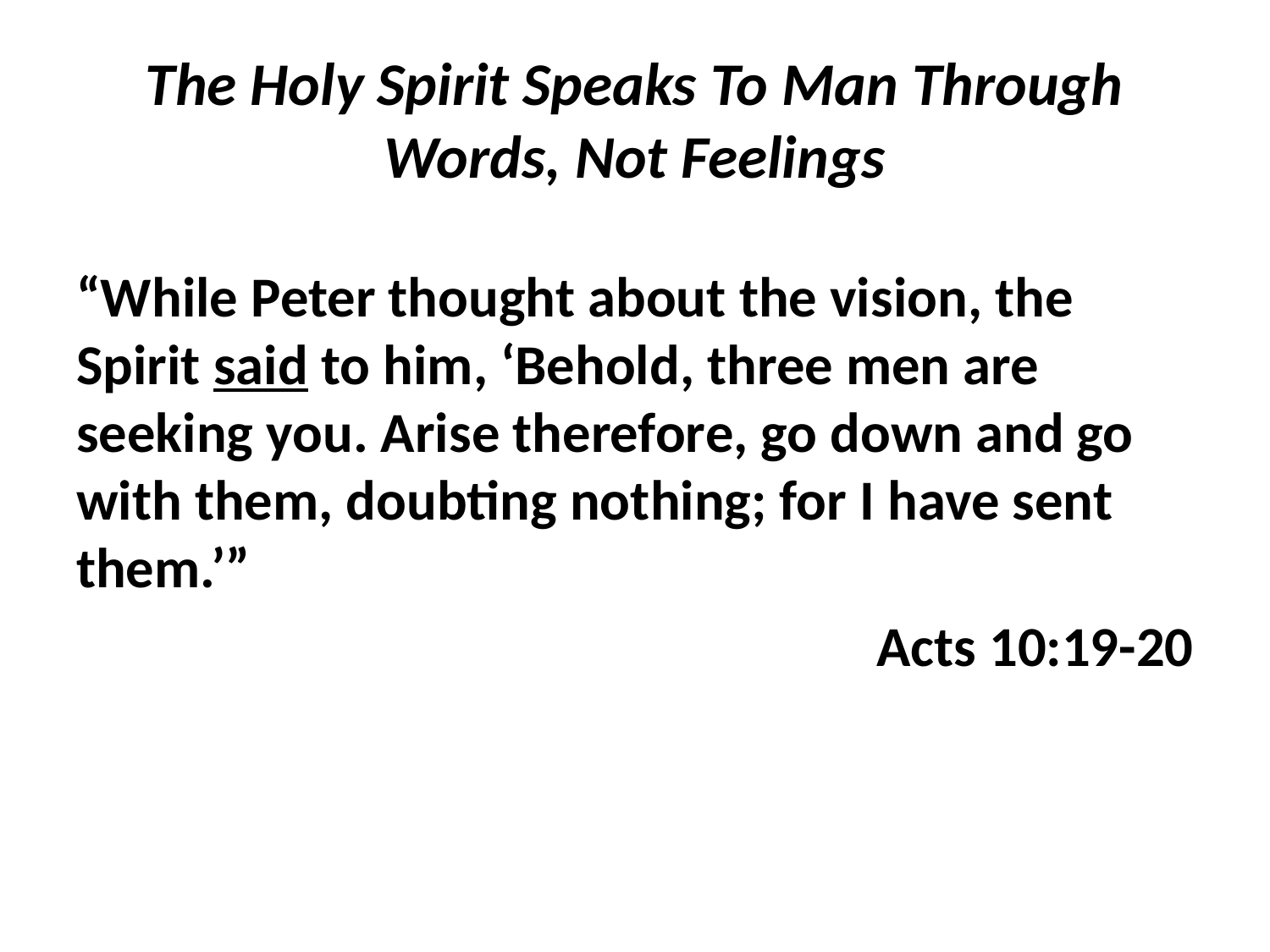

# The Holy Spirit Speaks To Man Through Words, Not Feelings
“While Peter thought about the vision, the Spirit said to him, ‘Behold, three men are seeking you. Arise therefore, go down and go with them, doubting nothing; for I have sent them.’”
Acts 10:19-20